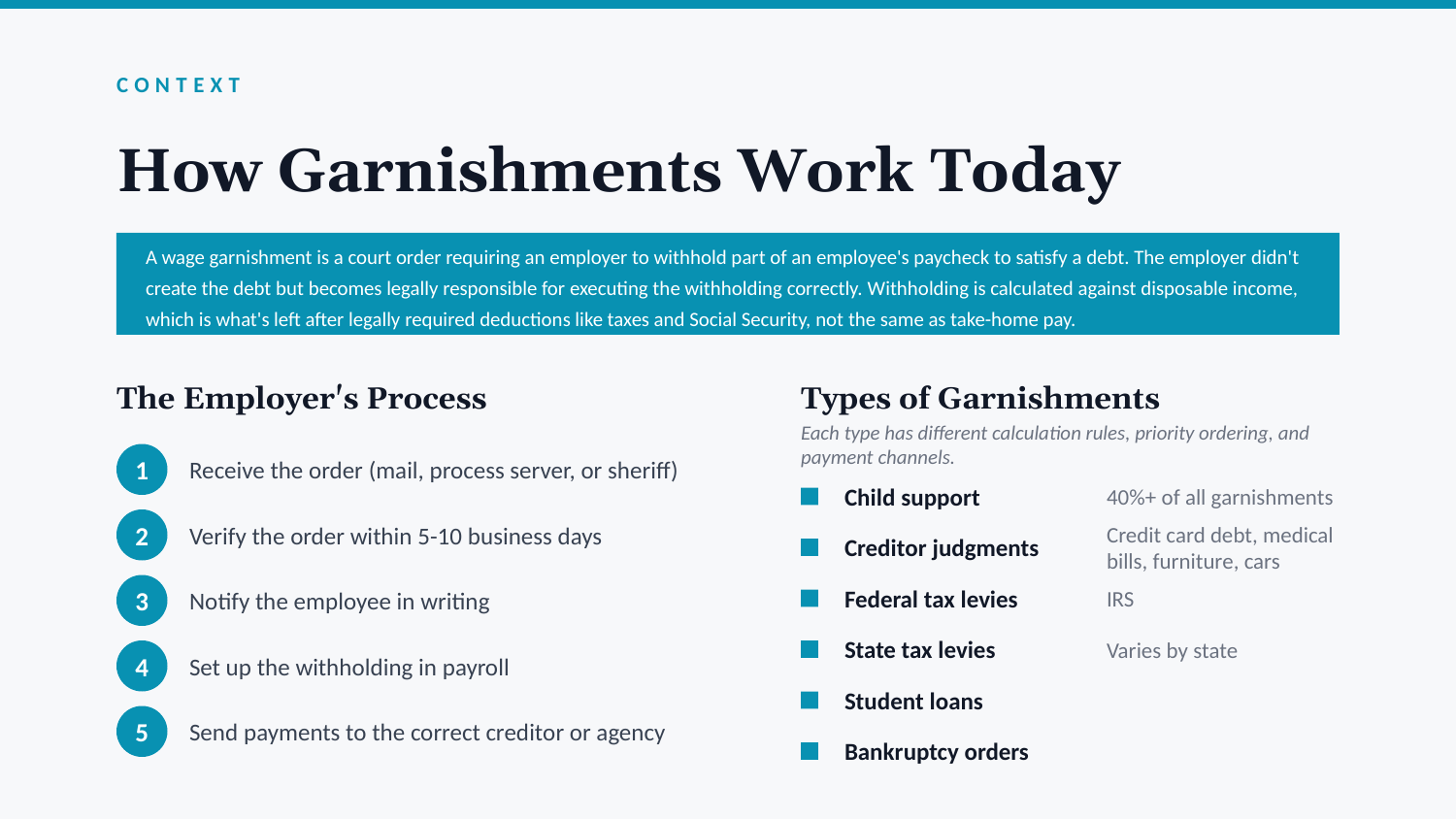

CONTEXT
How Garnishments Work Today

A wage garnishment is a court order requiring an employer to withhold part of an employee's paycheck to satisfy a debt. The employer didn't create the debt but becomes legally responsible for executing the withholding correctly. Withholding is calculated against disposable income, which is what's left after legally required deductions like taxes and Social Security, not the same as take-home pay.
The Employer's Process
Types of Garnishments
Each type has different calculation rules, priority ordering, and payment channels.

1
Receive the order (mail, process server, or sheriff)
Child support
40%+ of all garnishments

2
Verify the order within 5-10 business days
Creditor judgments
Credit card debt, medical bills, furniture, cars

3
Notify the employee in writing
Federal tax levies
IRS

State tax levies
Varies by state

4
Set up the withholding in payroll

Student loans

5
Send payments to the correct creditor or agency
Bankruptcy orders